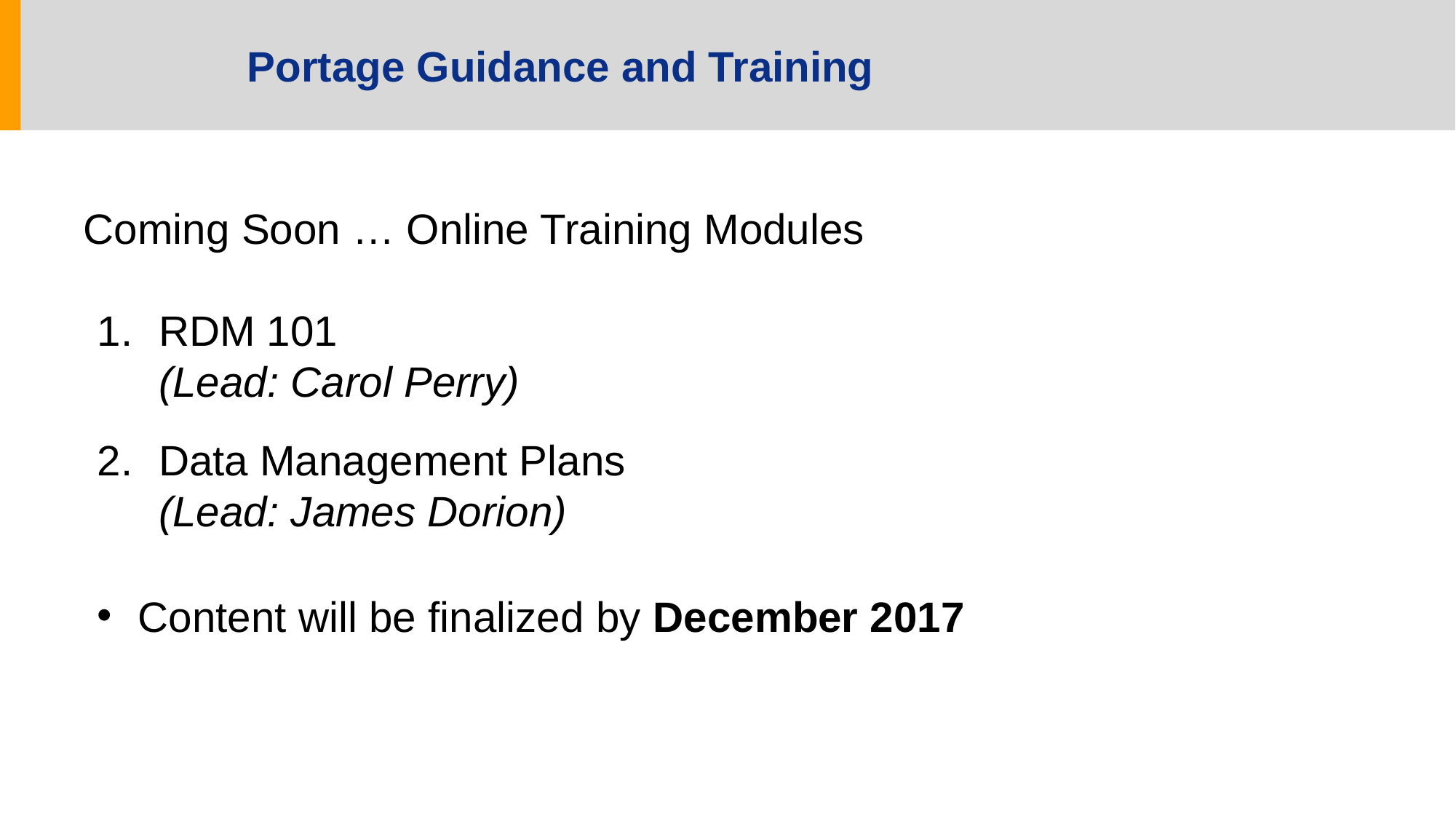

# Portage Guidance and Training
Coming Soon … Online Training Modules

RDM 101
(Lead: Carol Perry)
Data Management Plans
(Lead: James Dorion)
Content will be finalized by December 2017